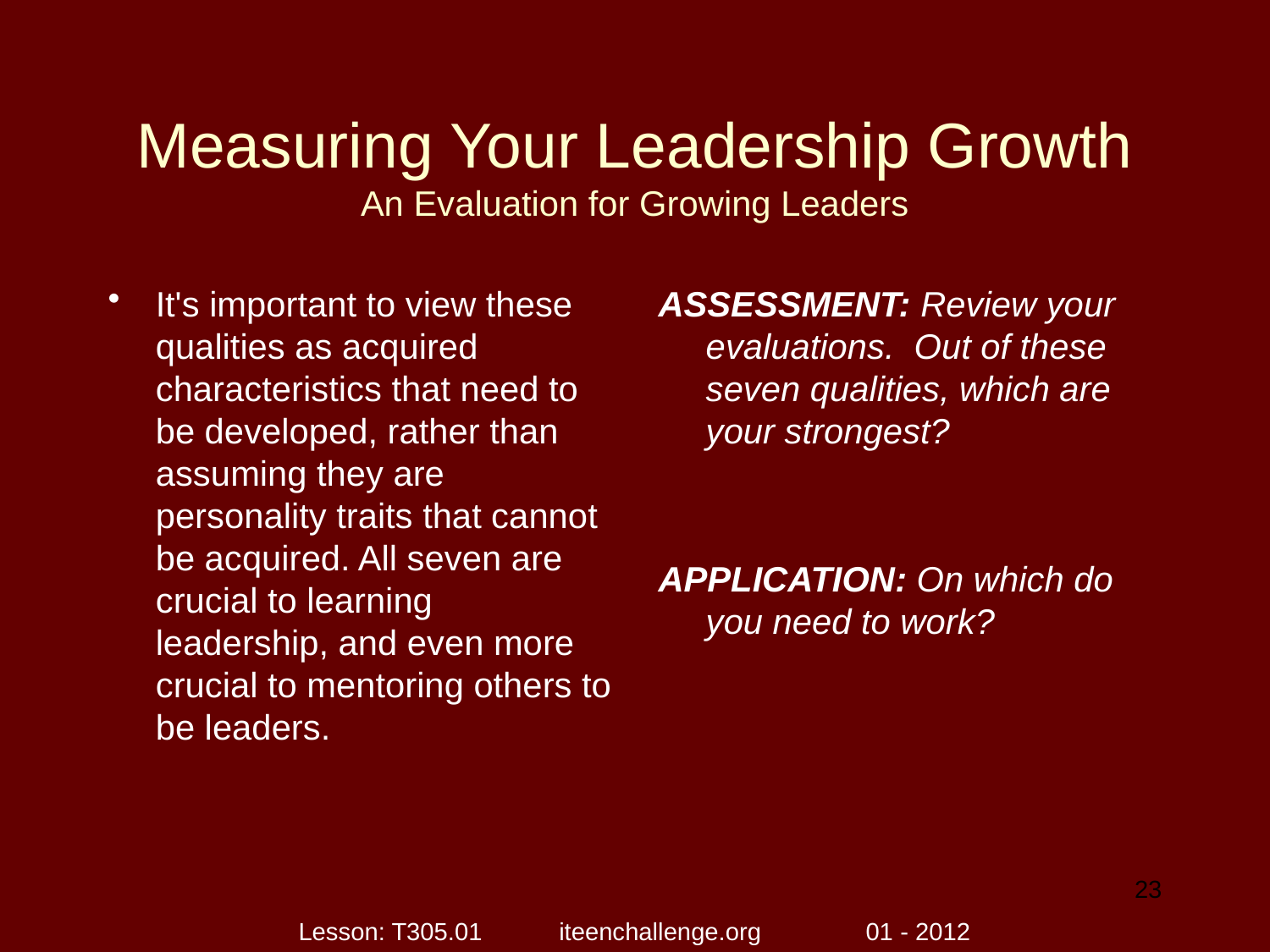

# Measuring Your Leadership Growth An Evaluation for Growing Leaders
It's important to view these qualities as acquired characteristics that need to be developed, rather than assuming they are personality traits that cannot be acquired. All seven are crucial to learning leadership, and even more crucial to mentoring others to be leaders.
ASSESSMENT: Review your evaluations.  Out of these seven qualities, which are your strongest?

APPLICATION: On which do you need to work?
23
Lesson: T305.01           iteenchallenge.org               01 - 2012